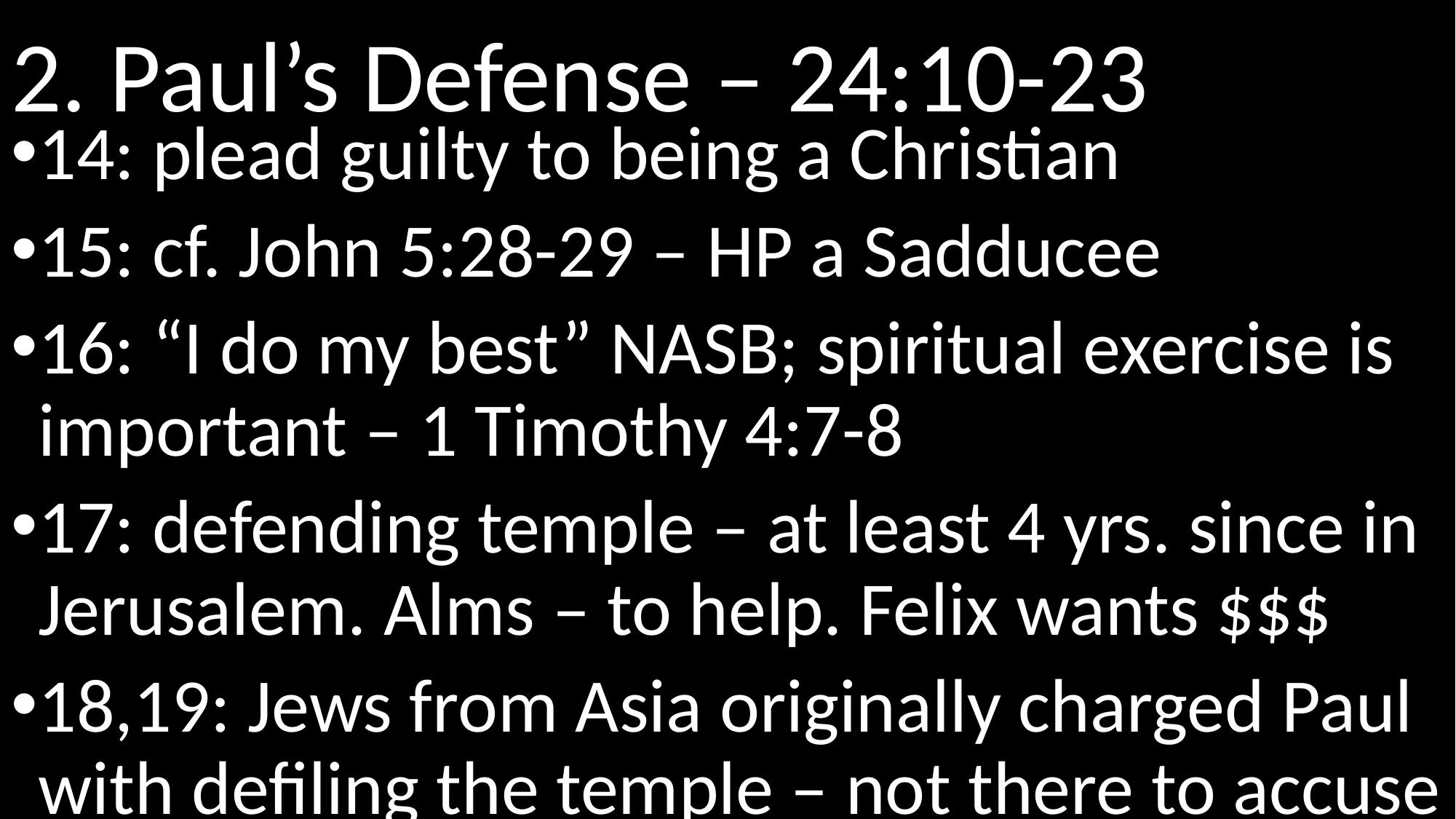

# 2. Paul’s Defense – 24:10-23
14: plead guilty to being a Christian
15: cf. John 5:28-29 – HP a Sadducee
16: “I do my best” NASB; spiritual exercise is important – 1 Timothy 4:7-8
17: defending temple – at least 4 yrs. since in Jerusalem. Alms – to help. Felix wants $$$
18,19: Jews from Asia originally charged Paul with defiling the temple – not there to accuse